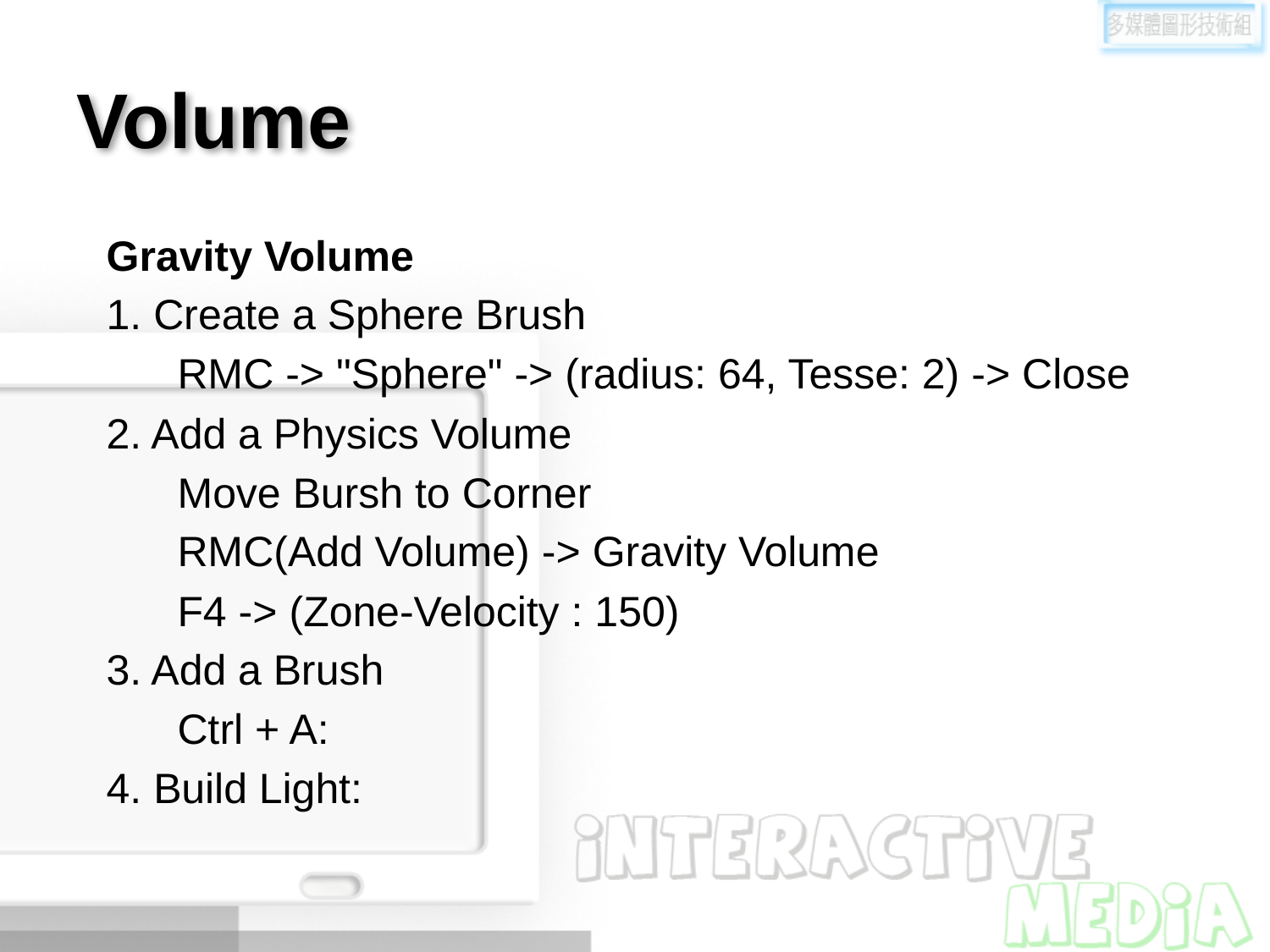

# Volume
Gravity Volume
1. Create a Sphere Brush
      RMC -> "Sphere" -> (radius: 64, Tesse: 2) -> Close
2. Add a Physics Volume
      Move Bursh to Corner
      RMC(Add Volume) -> Gravity Volume
      F4 -> (Zone-Velocity : 150)
3. Add a Brush
      Ctrl + A:
4. Build Light: